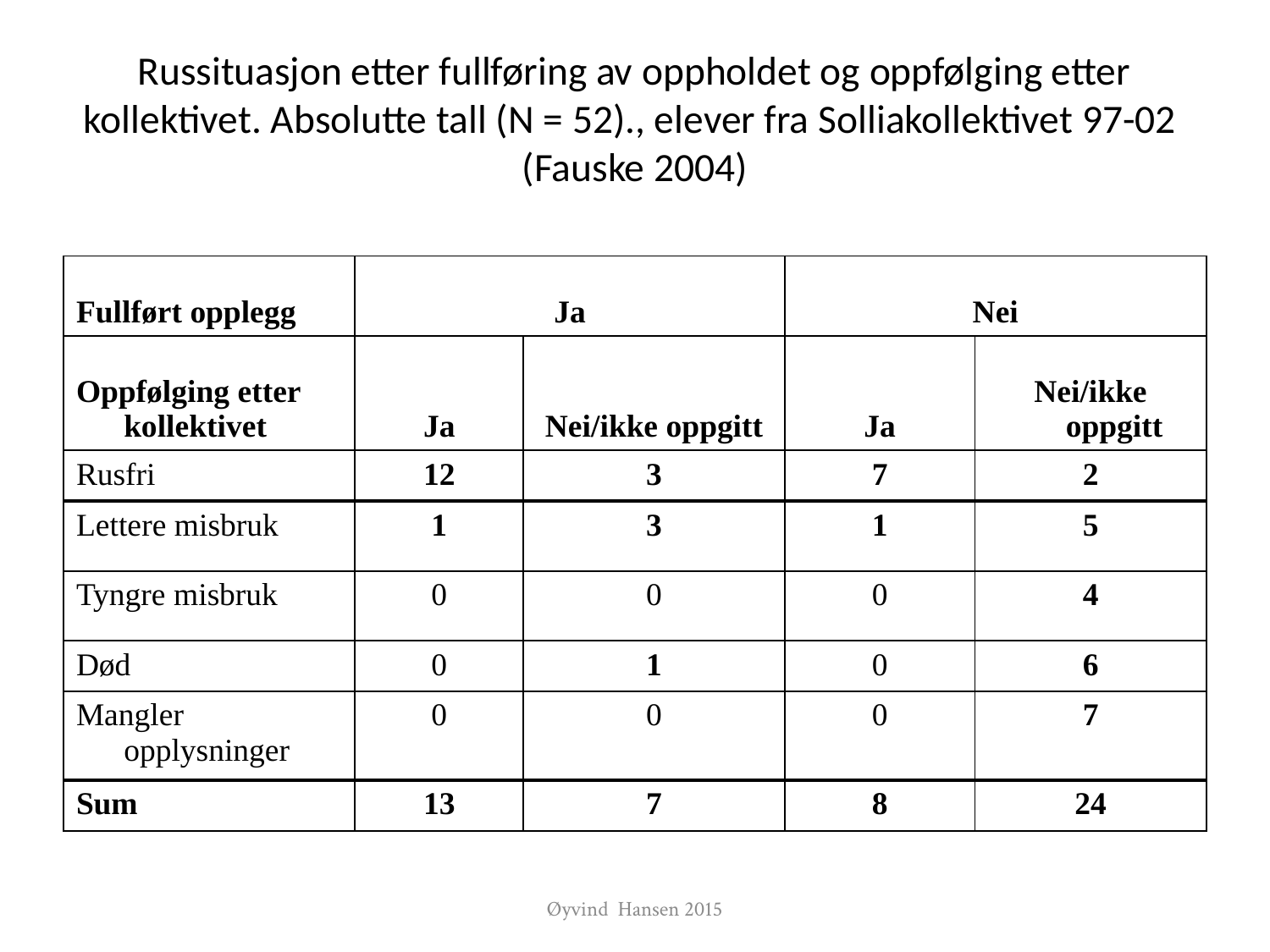

# Russituasjon etter fullføring av oppholdet og oppfølging etter kollektivet. Absolutte tall (N = 52)., elever fra Solliakollektivet 97-02  (Fauske 2004)
| Fullført opplegg | Ja |  | Nei |  |
| --- | --- | --- | --- | --- |
| Oppfølging etter kollektivet | Ja | Nei/ikke oppgitt | Ja | Nei/ikke oppgitt |
| Rusfri | 12 | 3 | 7 | 2 |
| Lettere misbruk | 1 | 3 | 1 | 5 |
| Tyngre misbruk | 0 | 0 | 0 | 4 |
| Død | 0 | 1 | 0 | 6 |
| Mangler opplysninger | 0 | 0 | 0 | 7 |
| Sum | 13 | 7 | 8 | 24 |
Øyvind  Hansen 2015